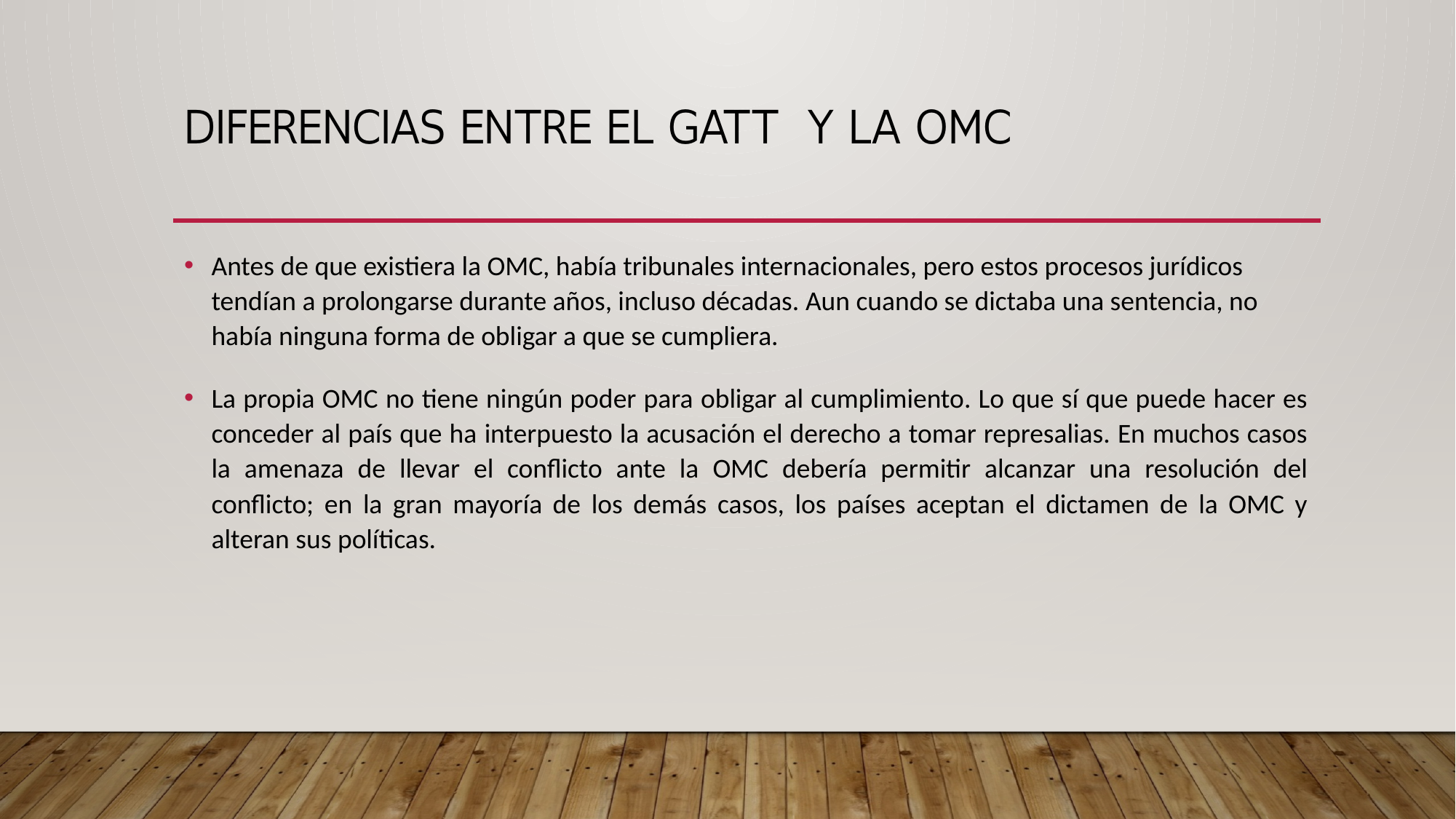

# Diferencias entre el GATT  y la OMC
Antes de que existiera la OMC, había tribunales internacionales, pero estos procesos jurídicos tendían a prolongarse durante años, incluso décadas. Aun cuando se dictaba una sentencia, no había ninguna forma de obligar a que se cumpliera.
La propia OMC no tiene ningún poder para obligar al cumplimiento. Lo que sí que puede hacer es conceder al país que ha interpuesto la acusación el derecho a tomar represalias. En muchos casos la amenaza de llevar el conflicto ante la OMC debería permitir alcanzar una resolución del conflicto; en la gran mayoría de los demás casos, los países aceptan el dictamen de la OMC y alteran sus políticas.